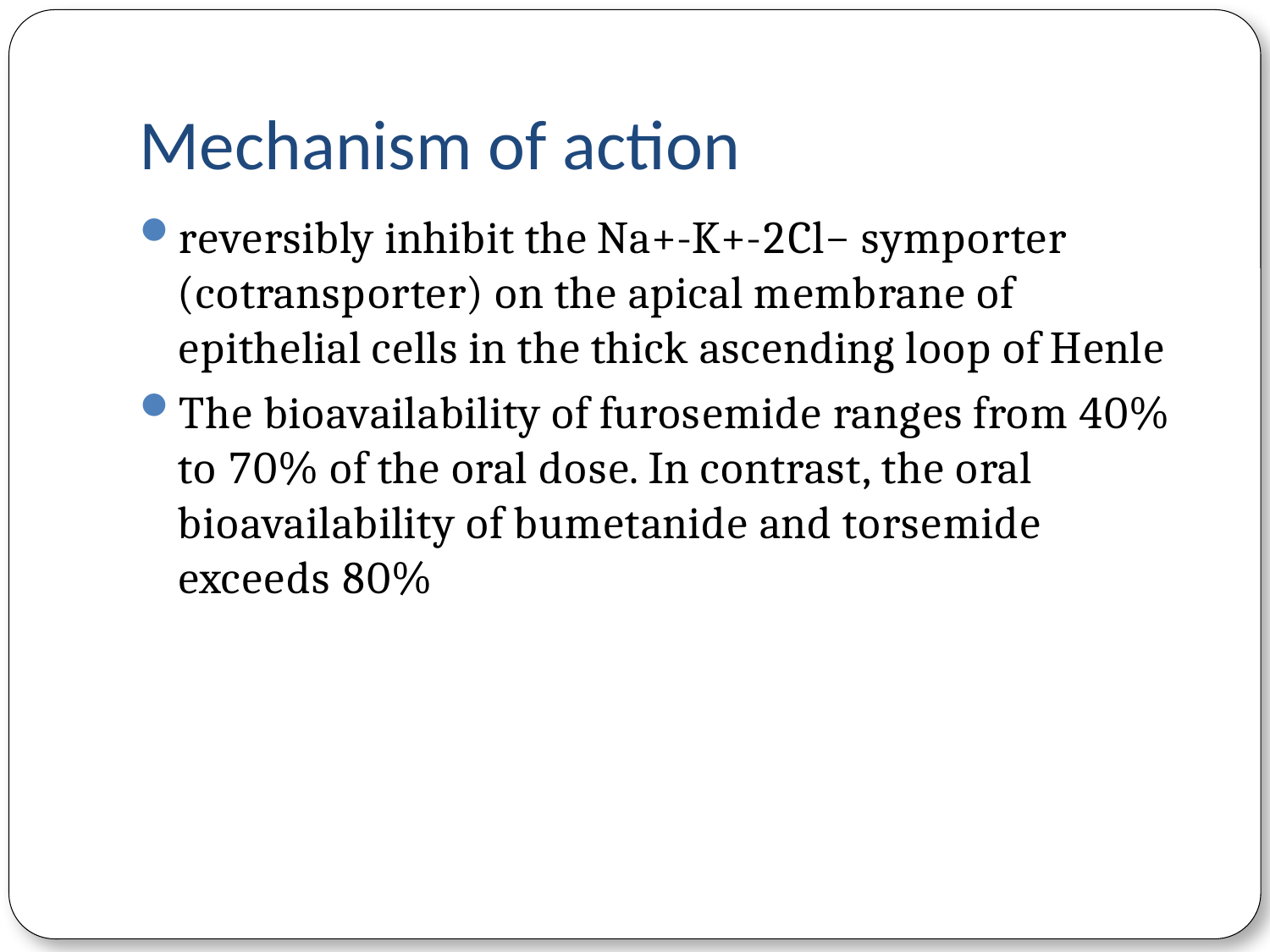

# Mechanism of action
reversibly inhibit the Na+-K+-2Cl− symporter (cotransporter) on the apical membrane of epithelial cells in the thick ascending loop of Henle
The bioavailability of furosemide ranges from 40% to 70% of the oral dose. In contrast, the oral bioavailability of bumetanide and torsemide exceeds 80%